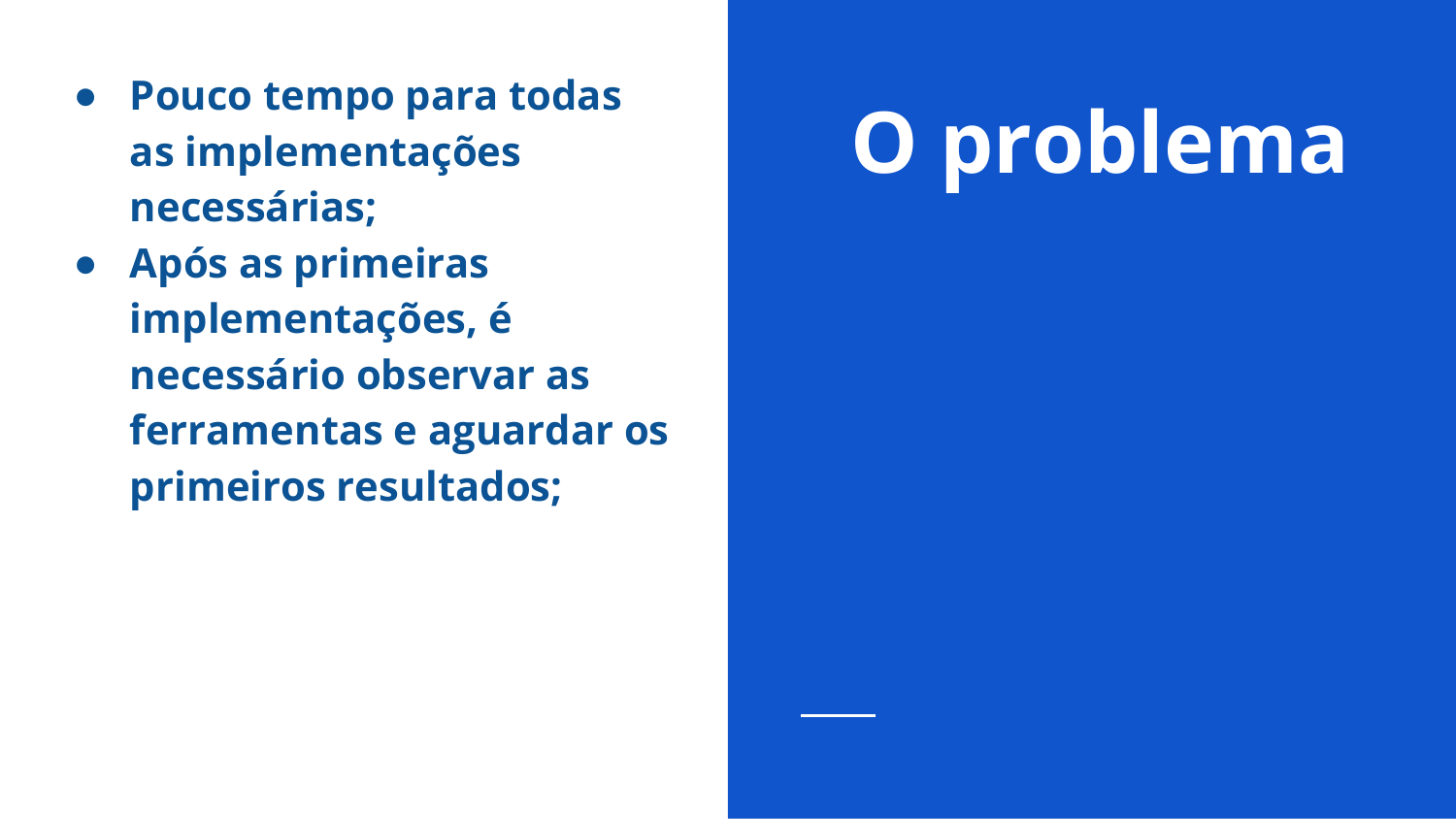

Pouco tempo para todas as implementações necessárias;
Após as primeiras implementações, é necessário observar as ferramentas e aguardar os primeiros resultados;

# O problema